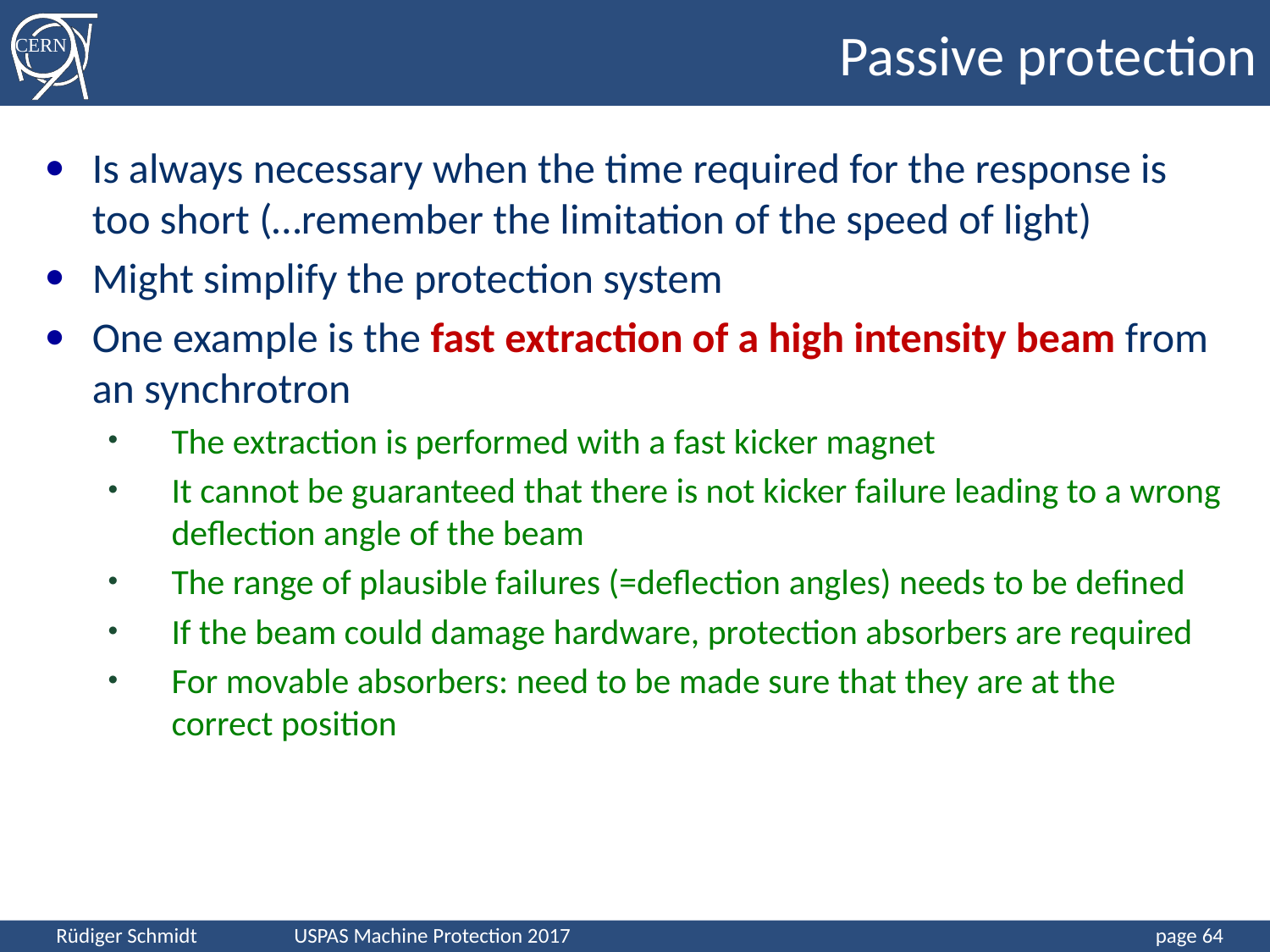

# Passive protection
Is always necessary when the time required for the response is too short (…remember the limitation of the speed of light)
Might simplify the protection system
One example is the fast extraction of a high intensity beam from an synchrotron
The extraction is performed with a fast kicker magnet
It cannot be guaranteed that there is not kicker failure leading to a wrong deflection angle of the beam
The range of plausible failures (=deflection angles) needs to be defined
If the beam could damage hardware, protection absorbers are required
For movable absorbers: need to be made sure that they are at the correct position